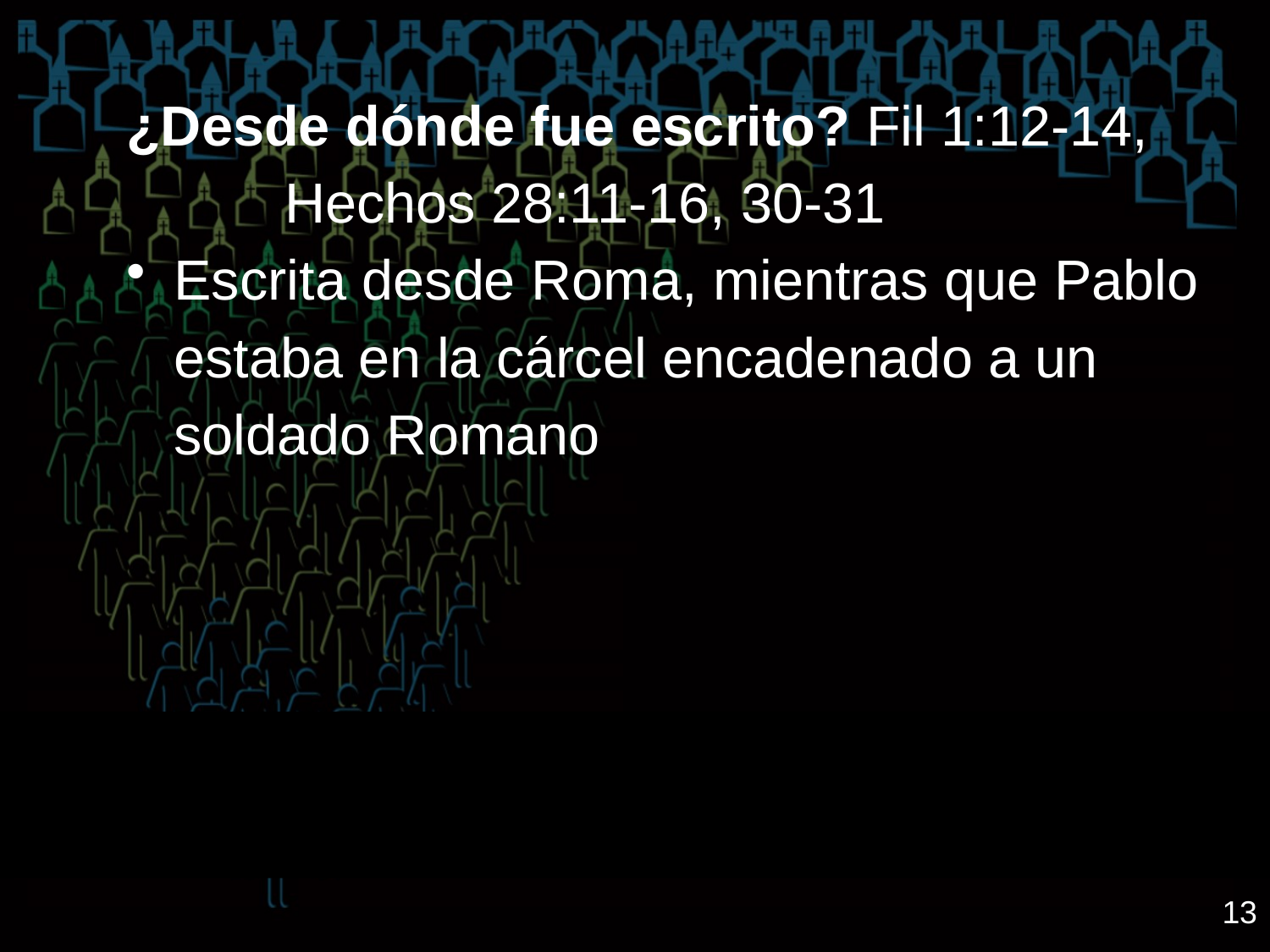

¿Desde dónde fue escrito? Fil 1:12-14,
		Hechos 28:11-16, 30-31
Escrita desde Roma, mientras que Pablo estaba en la cárcel encadenado a un soldado Romano

13